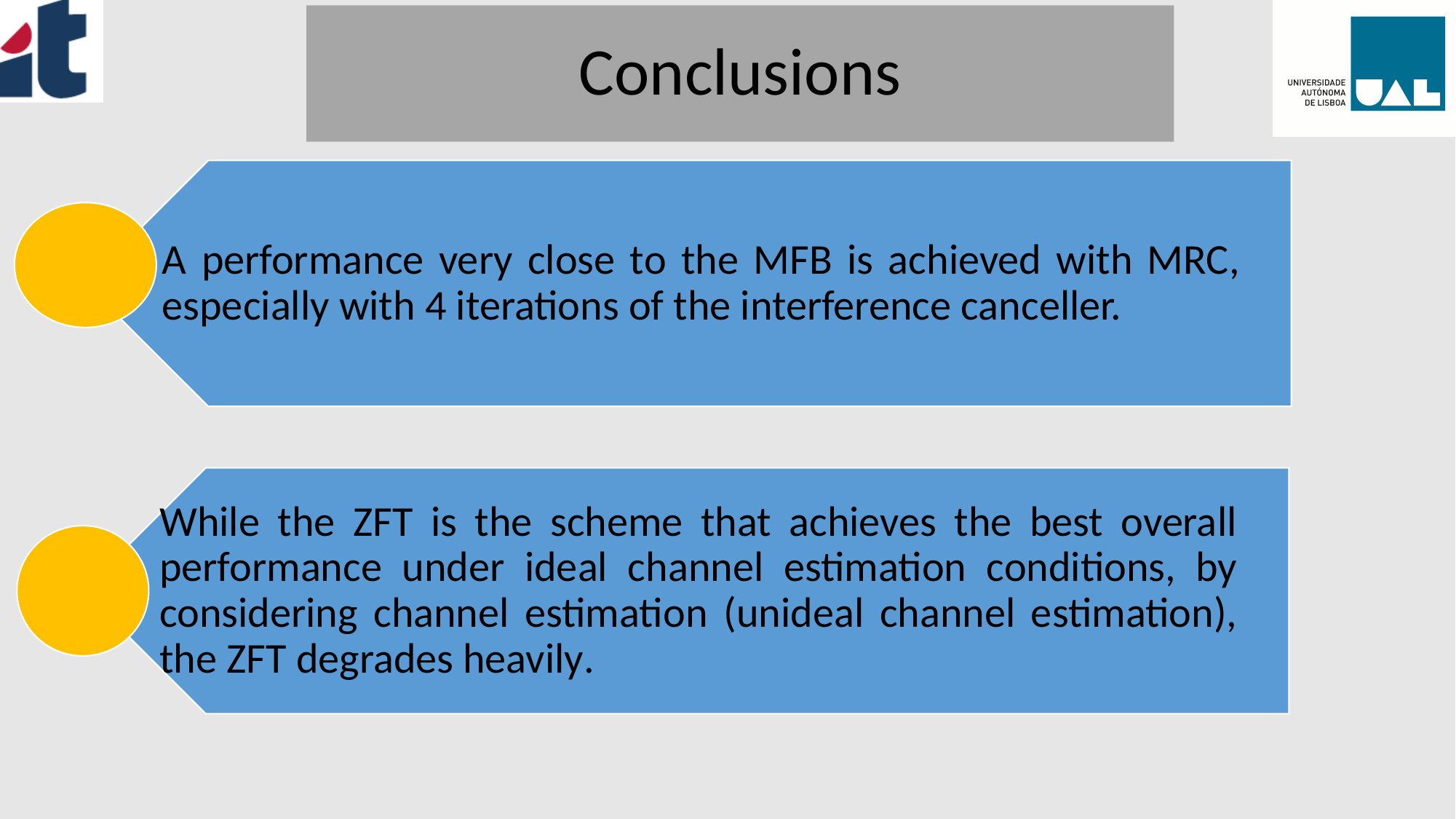

# Conclusions
A performance very close to the MFB is achieved with MRC, especially with 4 iterations of the interference canceller.
While the ZFT is the scheme that achieves the best overall performance under ideal channel estimation conditions, by considering channel estimation (unideal channel estimation), the ZFT degrades heavily.